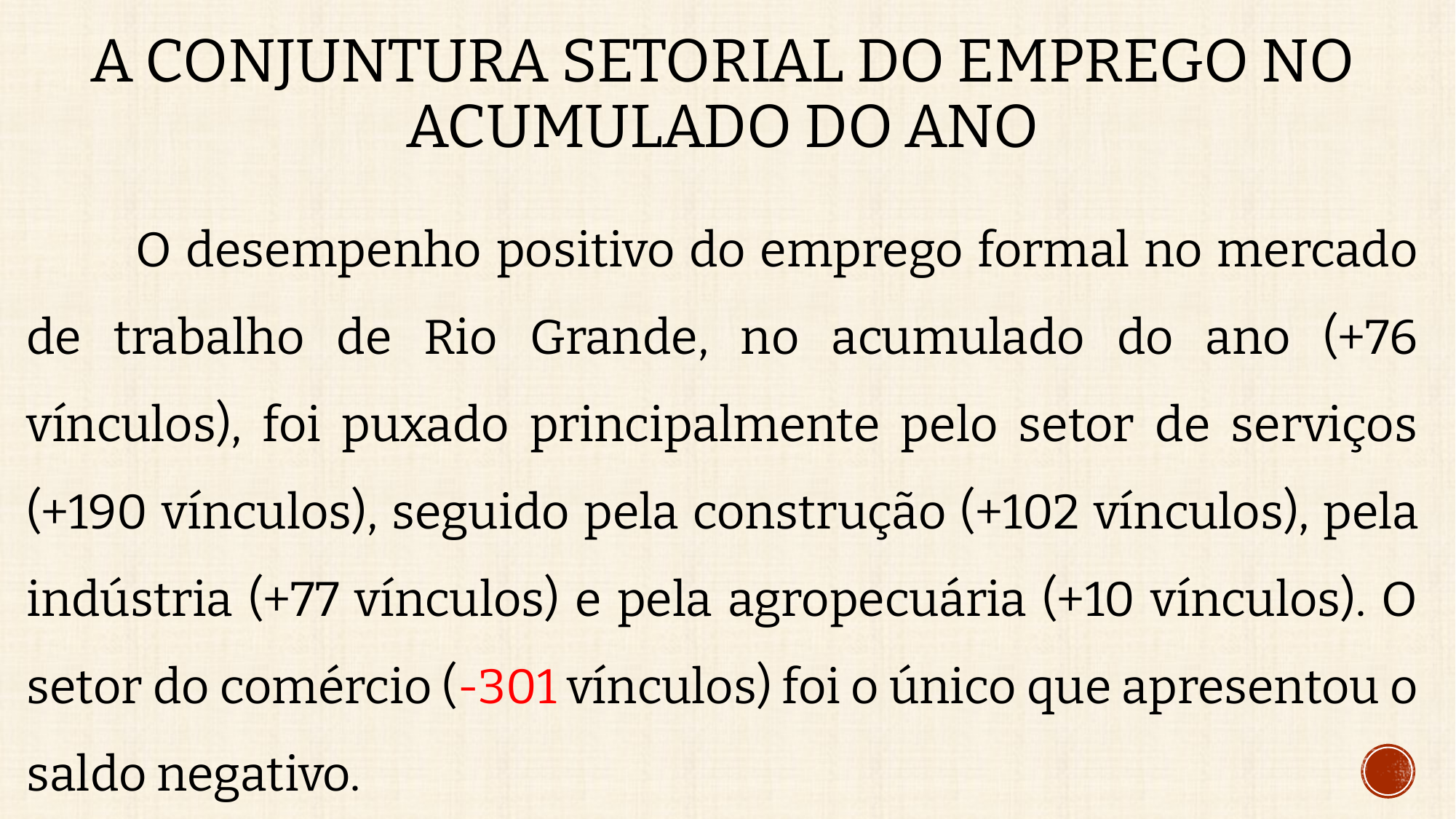

# A conjuntura setorial do emprego no acumulado do ano
	O desempenho positivo do emprego formal no mercado de trabalho de Rio Grande, no acumulado do ano (+76 vínculos), foi puxado principalmente pelo setor de serviços (+190 vínculos), seguido pela construção (+102 vínculos), pela indústria (+77 vínculos) e pela agropecuária (+10 vínculos). O setor do comércio (-301 vínculos) foi o único que apresentou o saldo negativo.